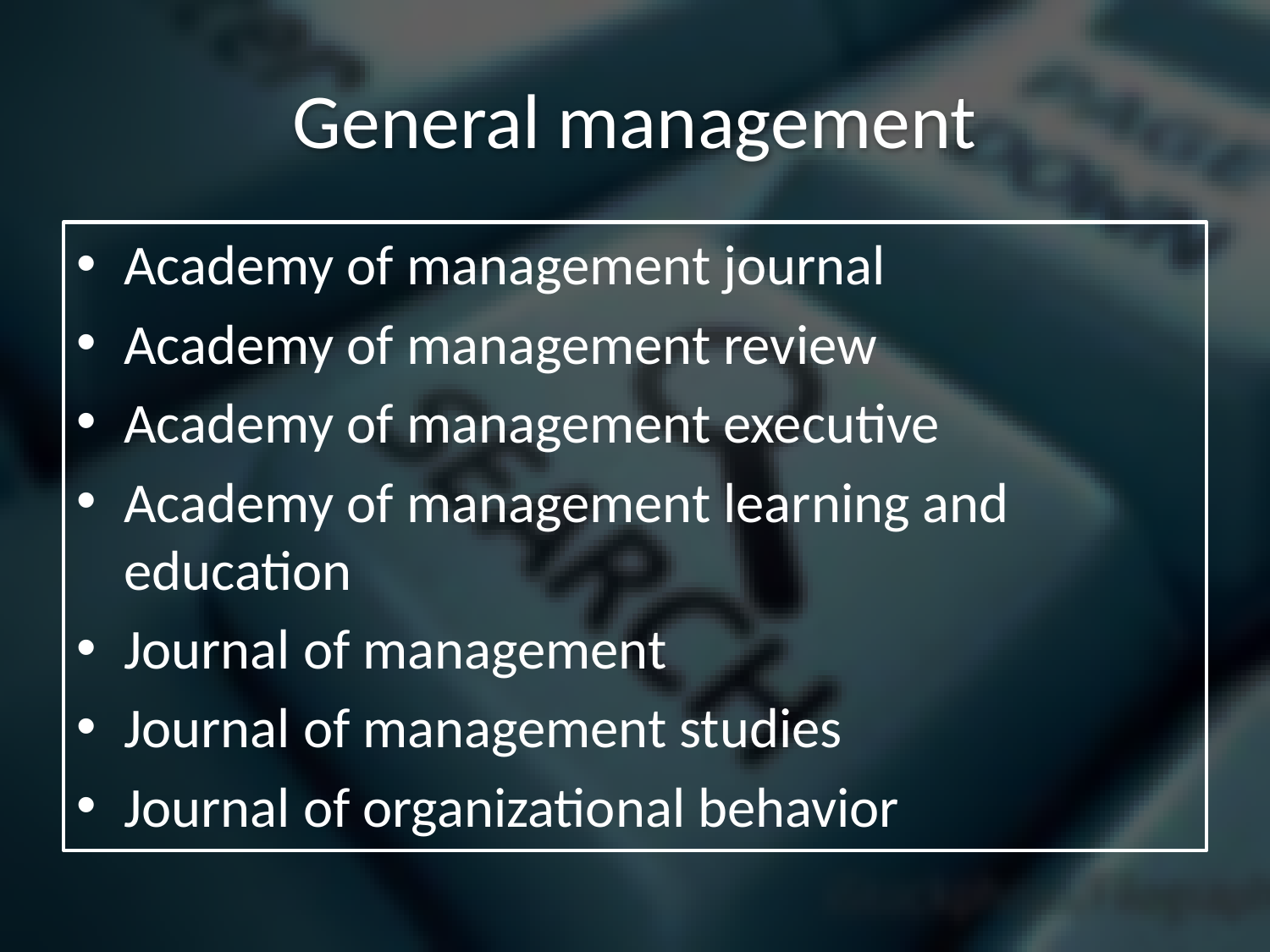

# General management
Academy of management journal
Academy of management review
Academy of management executive
Academy of management learning and education
Journal of management
Journal of management studies
Journal of organizational behavior